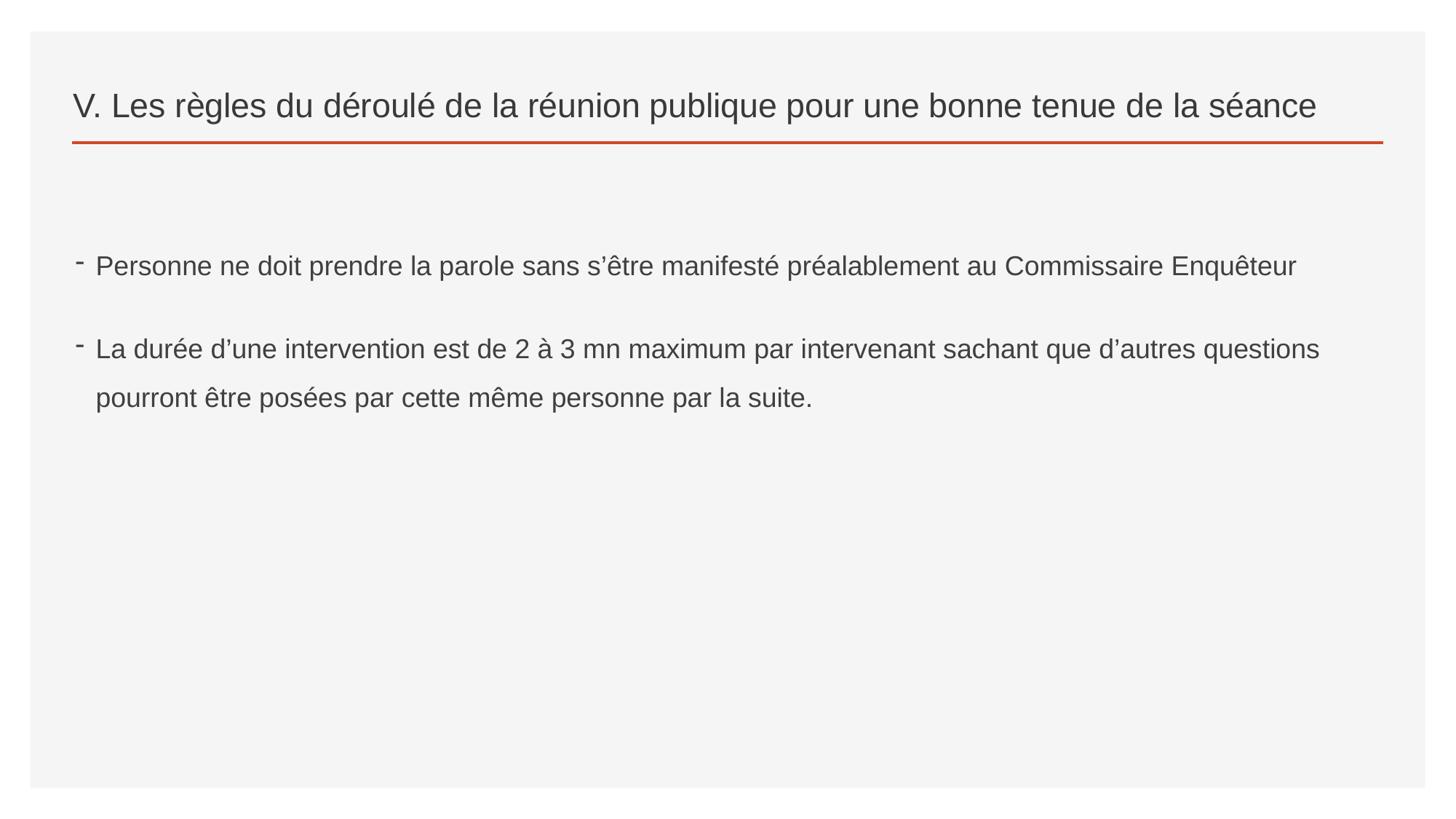

# V. Les règles du déroulé de la réunion publique pour une bonne tenue de la séance

Personne ne doit prendre la parole sans s’être manifesté préalablement au Commissaire Enquêteur
La durée d’une intervention est de 2 à 3 mn maximum par intervenant sachant que d’autres questions pourront être posées par cette même personne par la suite.